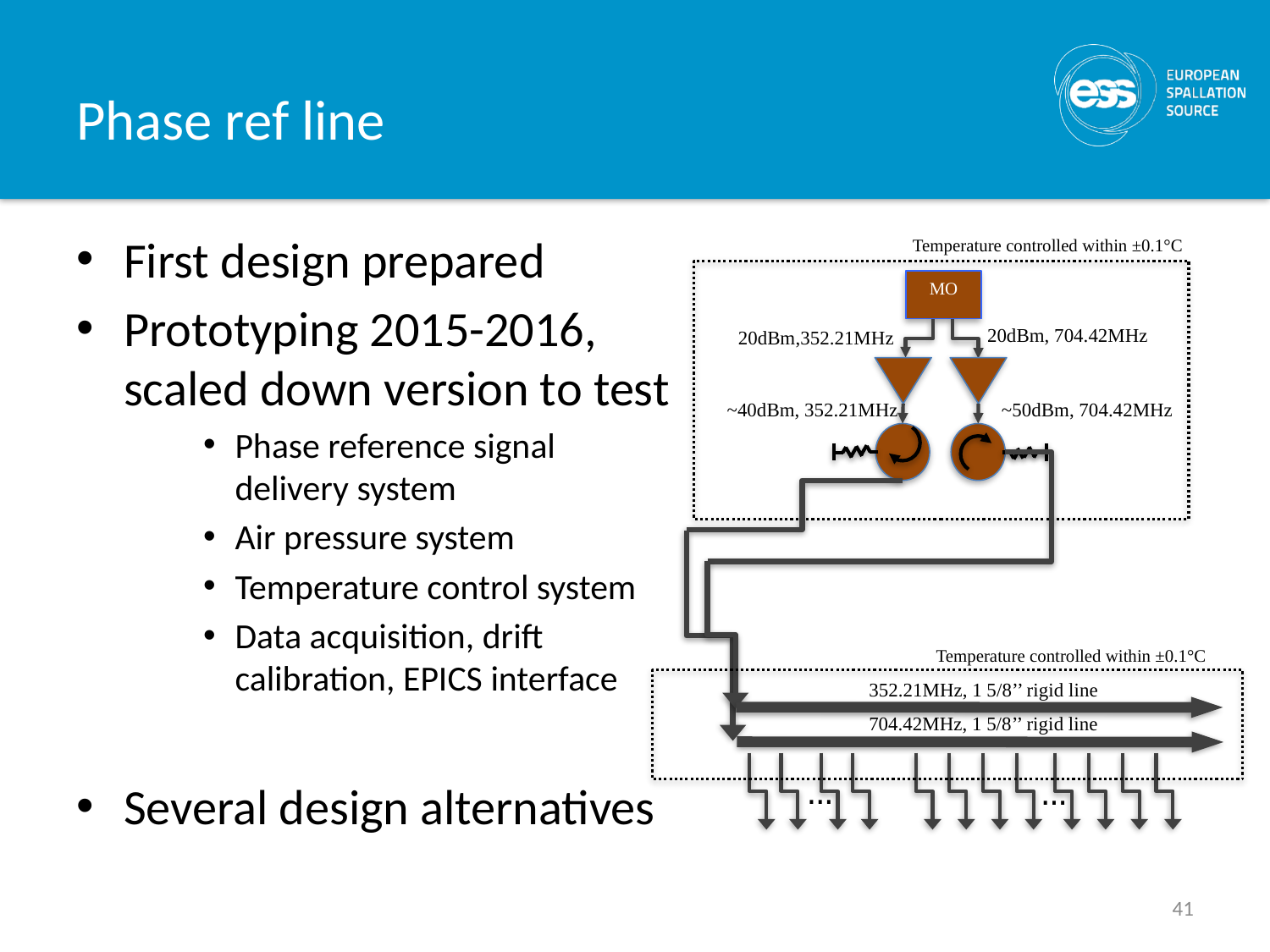

# Phase ref line
First design prepared
Prototyping 2015-2016, scaled down version to test
Phase reference signal delivery system
Air pressure system
Temperature control system
Data acquisition, drift calibration, EPICS interface

Several design alternatives
Temperature controlled within ±0.1°C

MO
20dBm, 704.42MHz
20dBm,352.21MHz

~50dBm, 704.42MHz
~40dBm, 352.21MHz

Temperature controlled within ±0.1°C

352.21MHz, 1 5/8’’ rigid line
704.42MHz, 1 5/8’’ rigid line
…
…
41